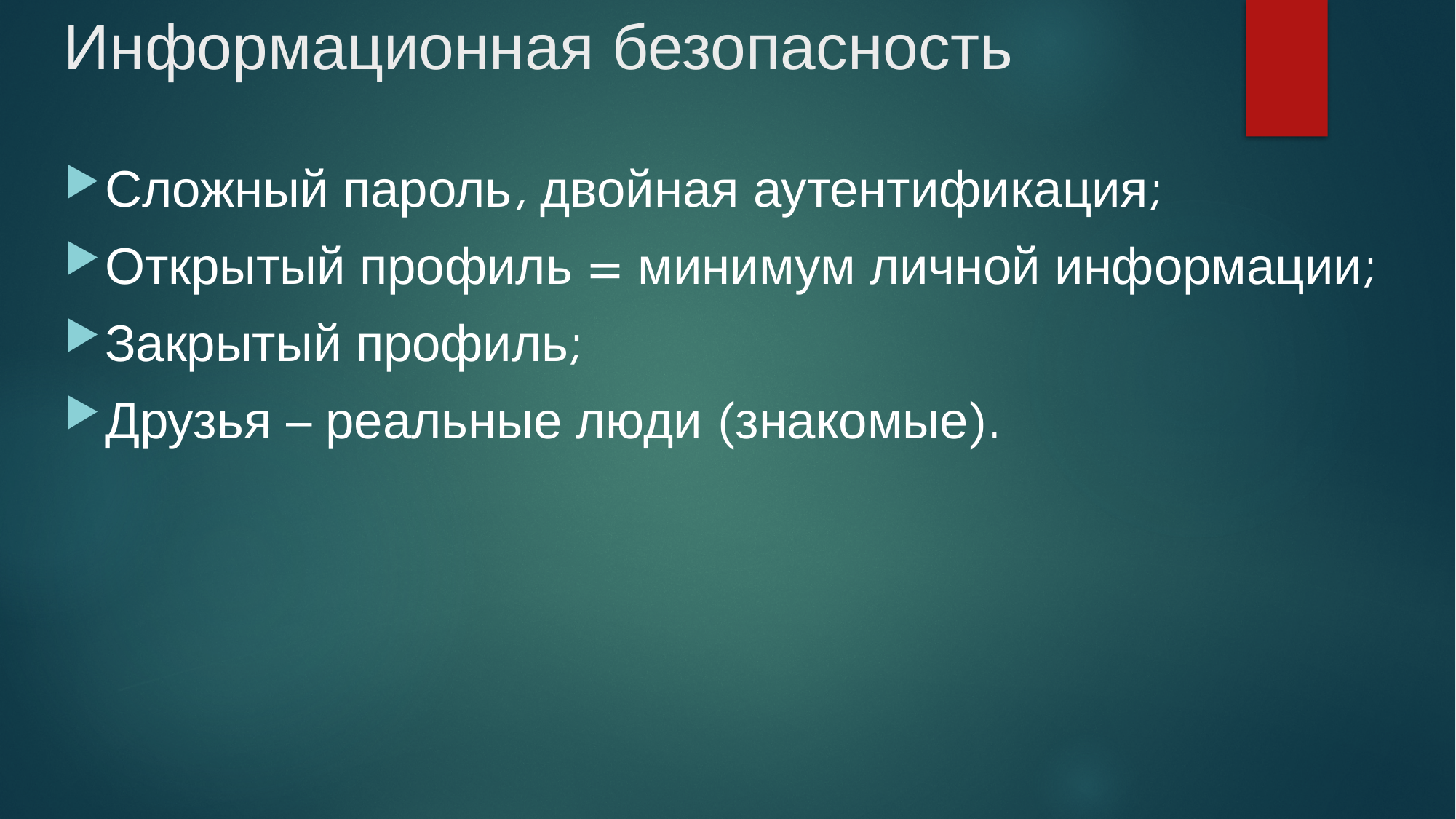

# Информационная безопасность
Сложный пароль, двойная аутентификация;
Открытый профиль = минимум личной информации;
Закрытый профиль;
Друзья – реальные люди (знакомые).